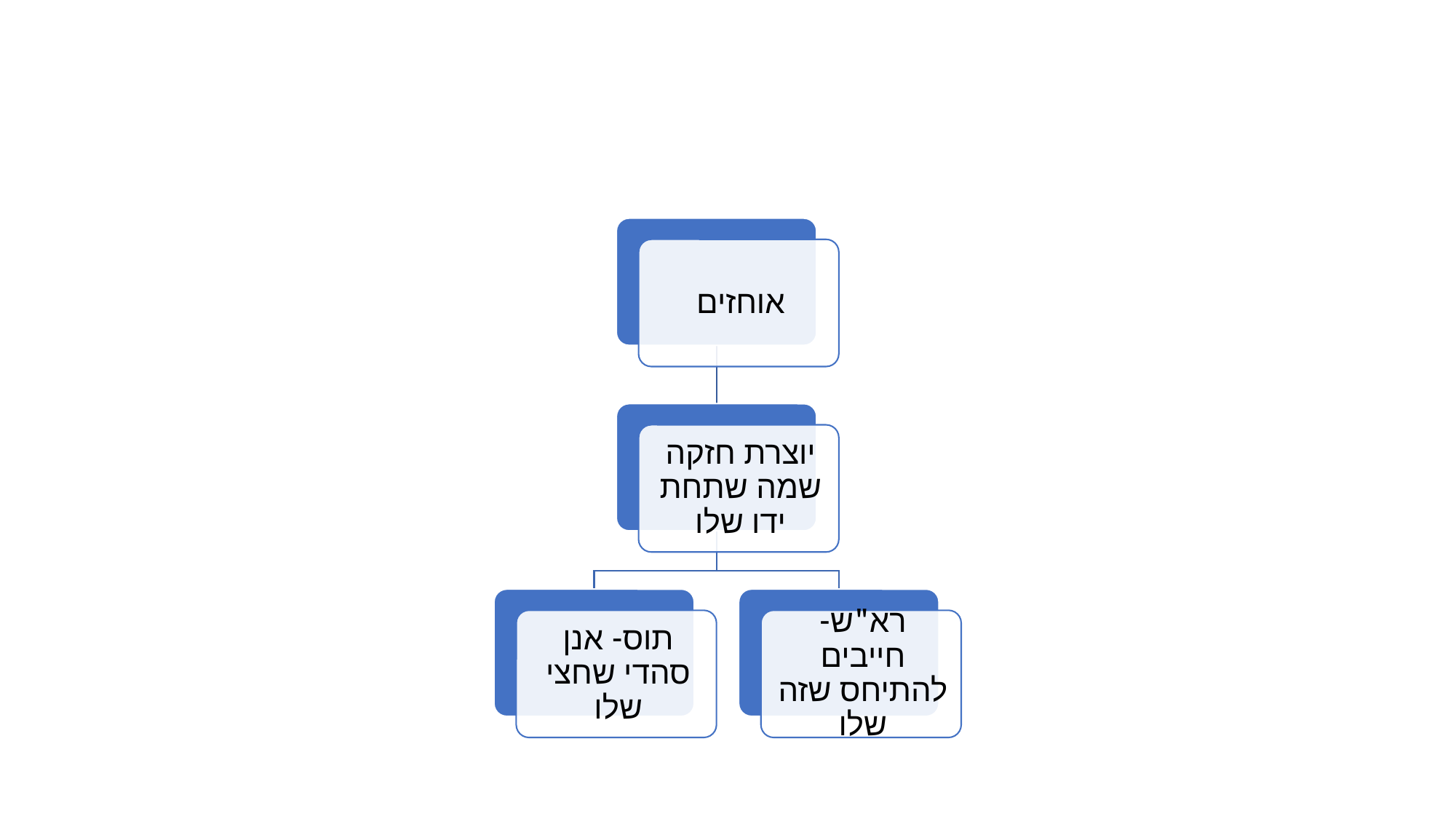

#
אוחזים
יוצרת חזקה שמה שתחת ידו שלו
תוס- אנן סהדי שחצי שלו
רא"ש- חייבים להתיחס שזה שלו